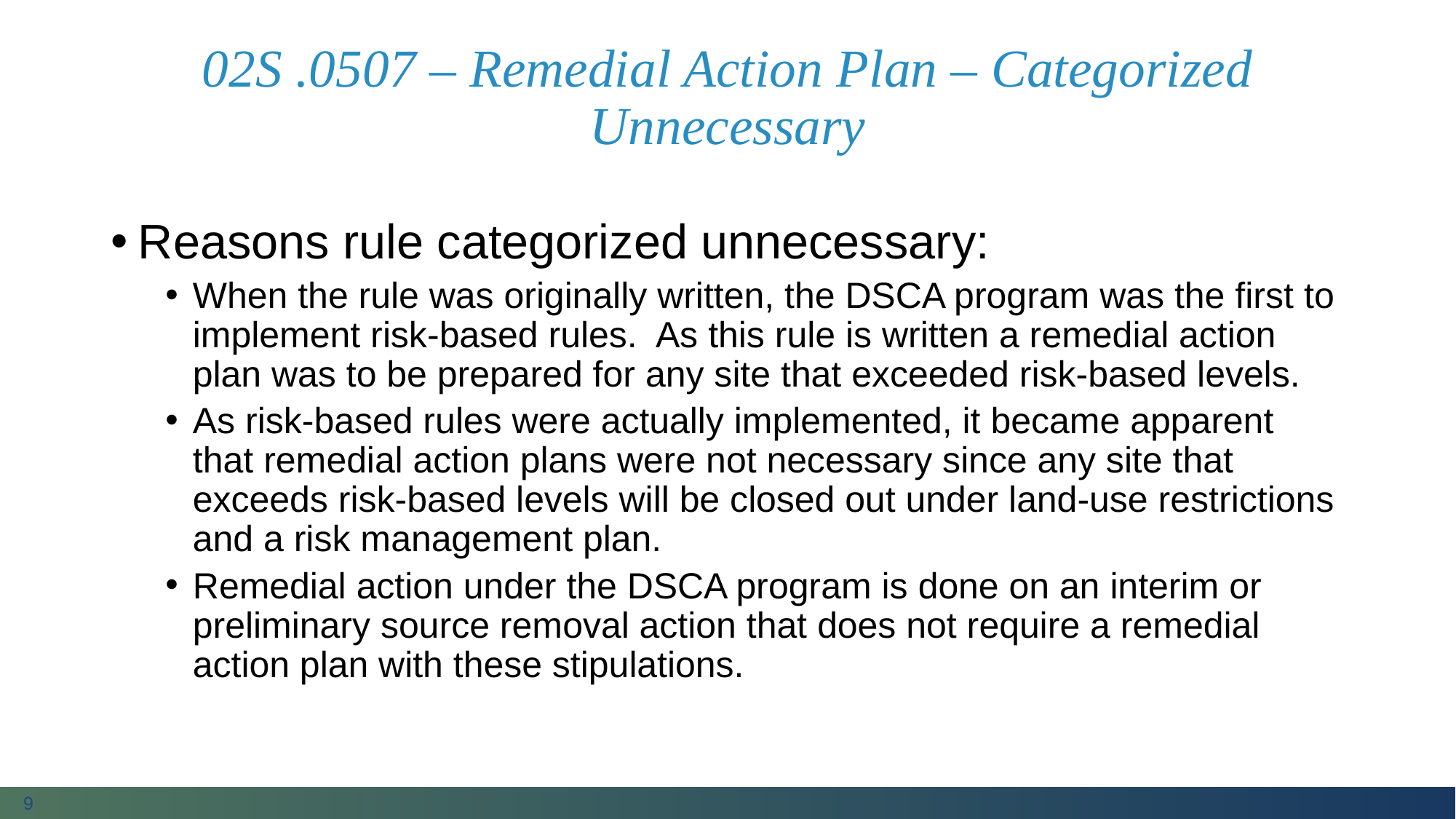

# 02S .0507 – Remedial Action Plan – Categorized Unnecessary
Reasons rule categorized unnecessary:
When the rule was originally written, the DSCA program was the first to implement risk-based rules.  As this rule is written a remedial action plan was to be prepared for any site that exceeded risk-based levels.
As risk-based rules were actually implemented, it became apparent that remedial action plans were not necessary since any site that exceeds risk-based levels will be closed out under land-use restrictions and a risk management plan.
Remedial action under the DSCA program is done on an interim or preliminary source removal action that does not require a remedial action plan with these stipulations.

9